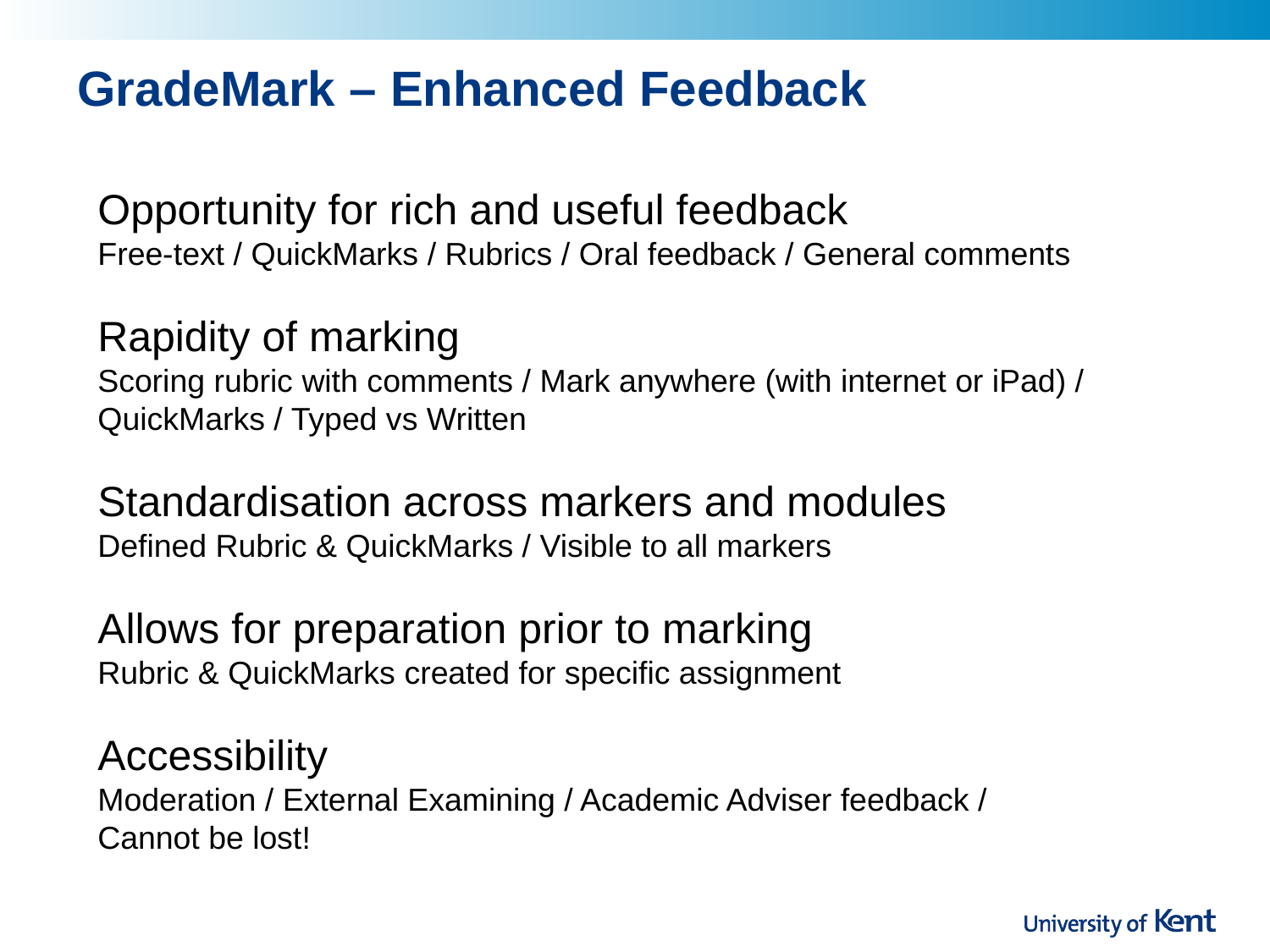

# GradeMark – Enhanced Feedback
Opportunity for rich and useful feedback
Free-text / QuickMarks / Rubrics / Oral feedback / General comments

Rapidity of marking
Scoring rubric with comments / Mark anywhere (with internet or iPad) / QuickMarks / Typed vs Written

Standardisation across markers and modules
Defined Rubric & QuickMarks / Visible to all markers

Allows for preparation prior to marking
Rubric & QuickMarks created for specific assignment

Accessibility
Moderation / External Examining / Academic Adviser feedback /
Cannot be lost!